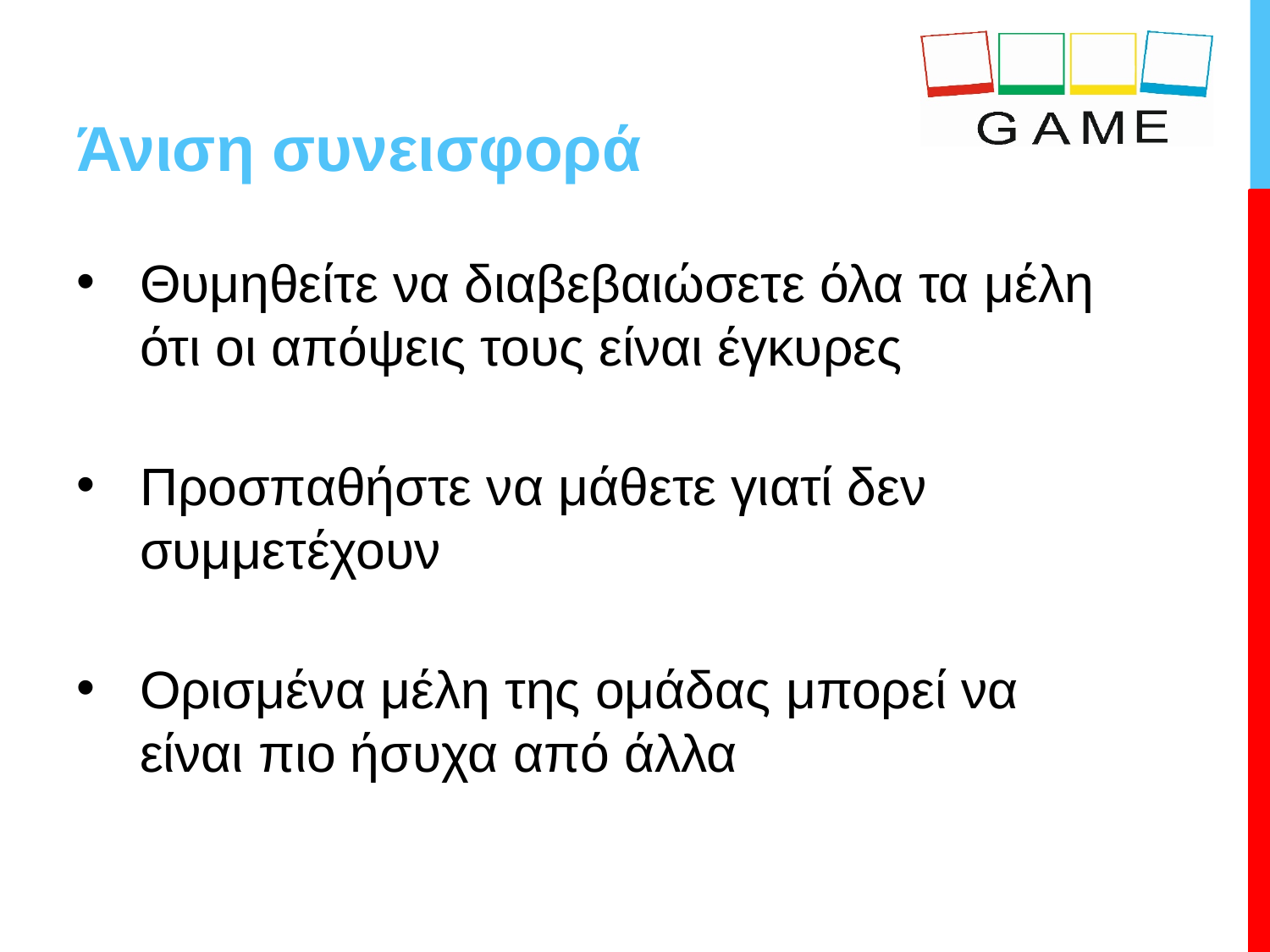

# Άνιση συνεισφορά
Θυμηθείτε να διαβεβαιώσετε όλα τα μέλη ότι οι απόψεις τους είναι έγκυρες

Προσπαθήστε να μάθετε γιατί δεν συμμετέχουν

Ορισμένα μέλη της ομάδας μπορεί να είναι πιο ήσυχα από άλλα